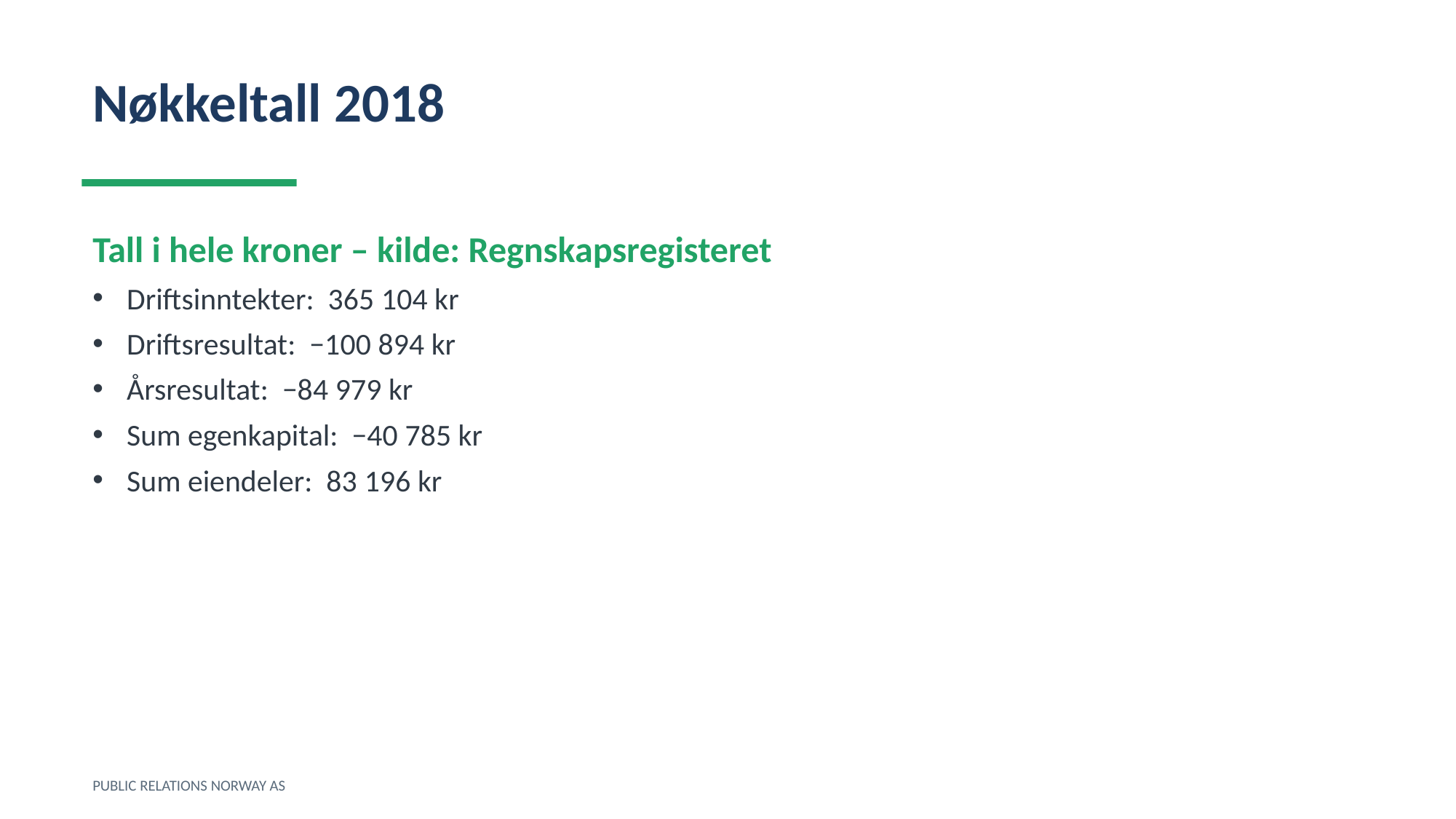

Nøkkeltall 2018

Tall i hele kroner – kilde: Regnskapsregisteret
Driftsinntekter:  365 104 kr
Driftsresultat:  −100 894 kr
Årsresultat:  −84 979 kr
Sum egenkapital:  −40 785 kr
Sum eiendeler:  83 196 kr
PUBLIC RELATIONS NORWAY AS